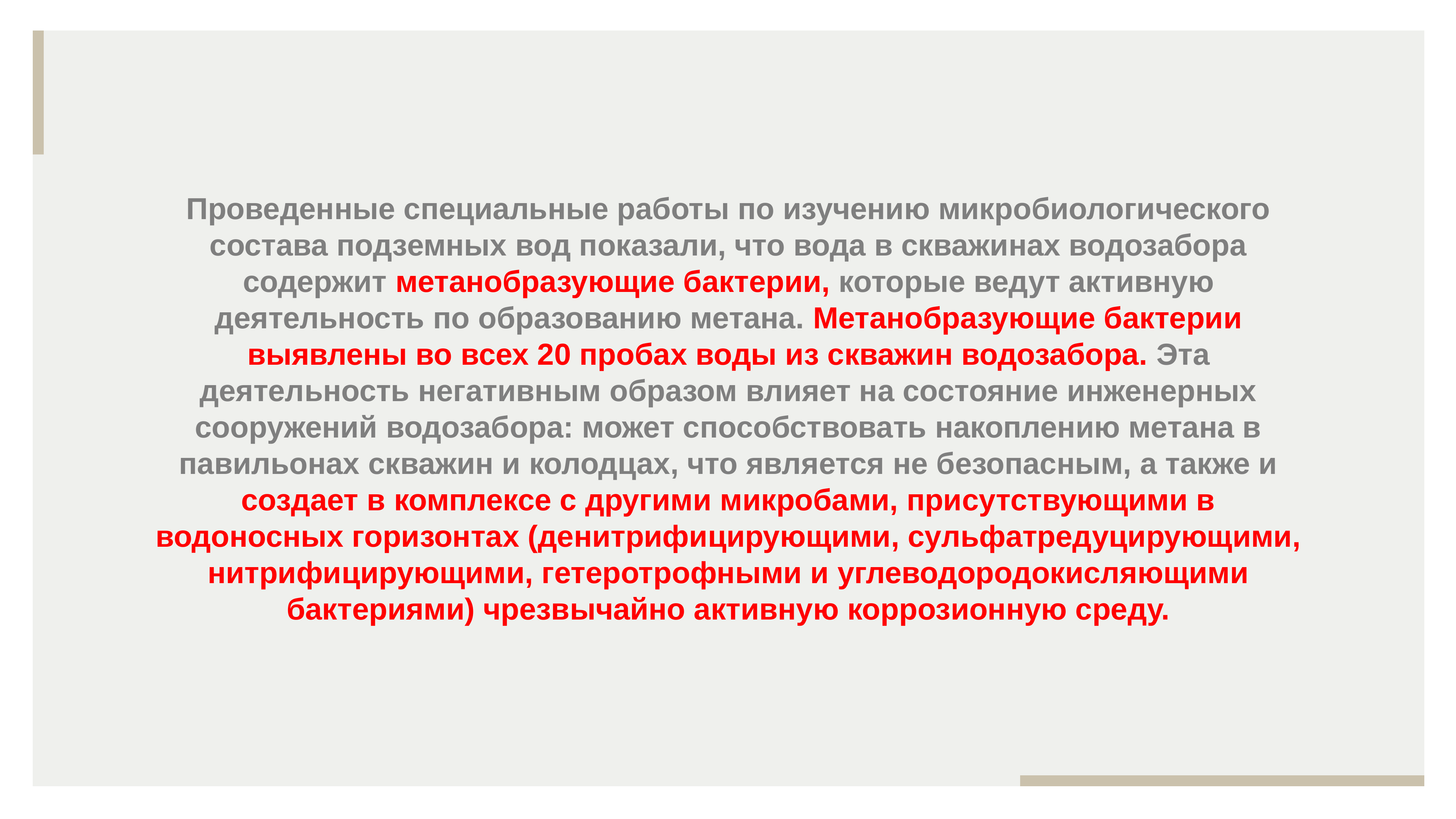

Проведенные специальные работы по изучению микробиологического состава подземных вод показали, что вода в скважинах водозабора содержит метанобразующие бактерии, которые ведут активную деятельность по образованию метана. Метанобразующие бактерии выявлены во всех 20 пробах воды из скважин водозабора. Эта деятельность негативным образом влияет на состояние инженерных сооружений водозабора: может способствовать накоплению метана в павильонах скважин и колодцах, что является не безопасным, а также и создает в комплексе с другими микробами, присутствующими в водоносных горизонтах (денитрифицирующими, сульфатредуцирующими, нитрифицирующими, гетеротрофными и углеводородокисляющими бактериями) чрезвычайно активную коррозионную среду.